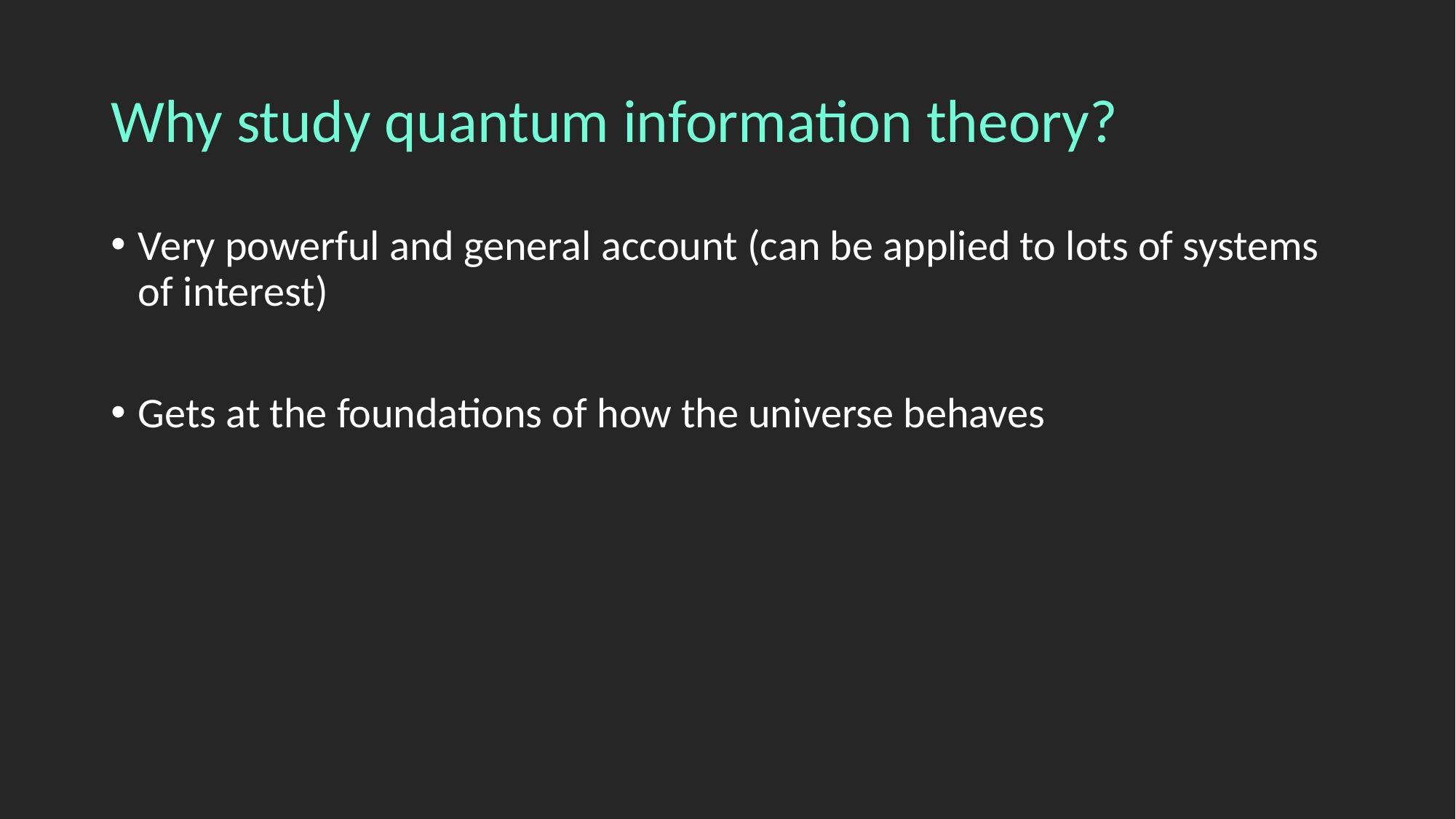

# Why study quantum information theory?
Very powerful and general account (can be applied to lots of systems of interest)

Gets at the foundations of how the universe behaves